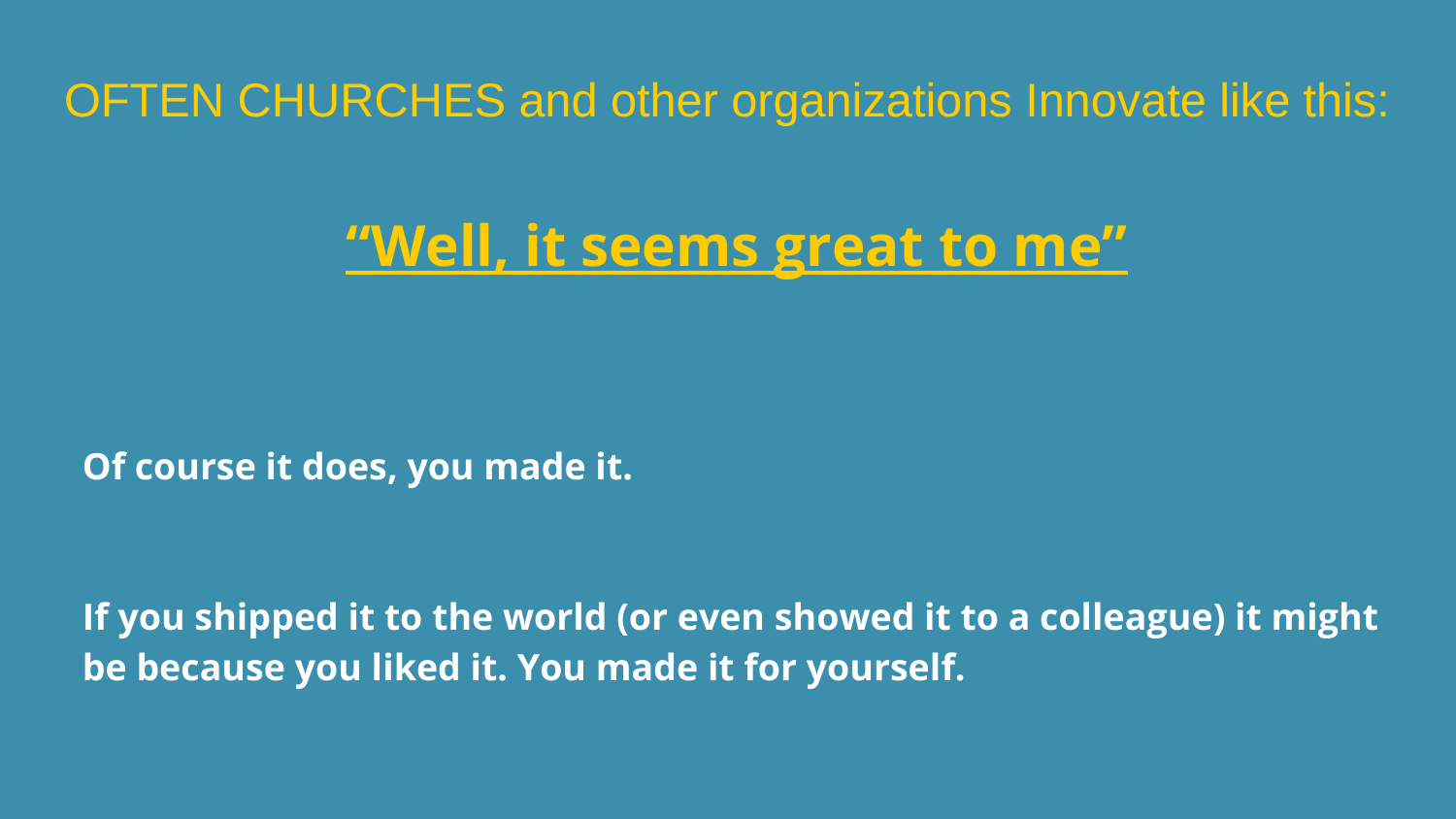

# OFTEN CHURCHES and other organizations Innovate like this:
“Well, it seems great to me”

Of course it does, you made it.

If you shipped it to the world (or even showed it to a colleague) it might be because you liked it. You made it for yourself.